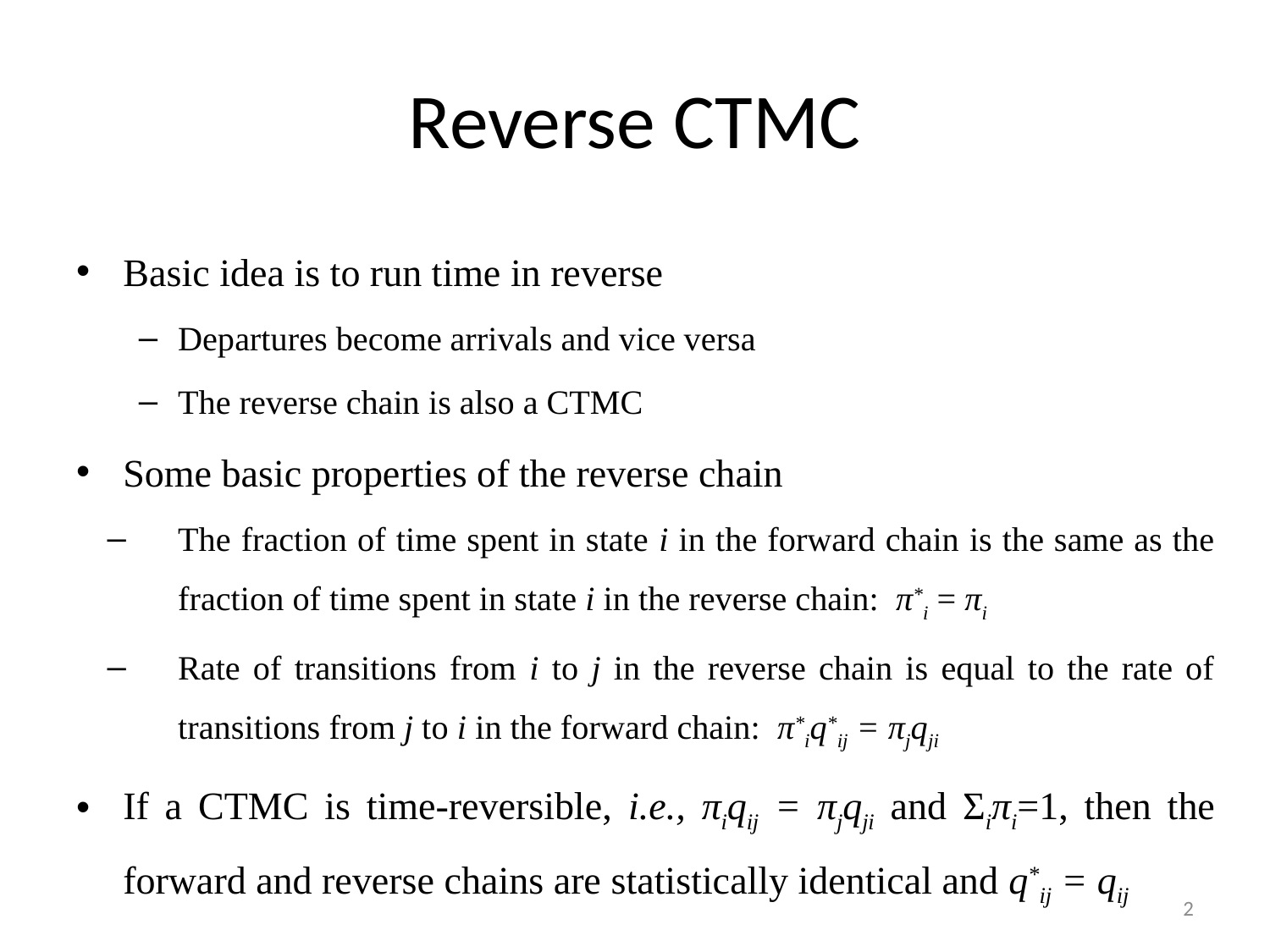

# Reverse CTMC
Basic idea is to run time in reverse
Departures become arrivals and vice versa
The reverse chain is also a CTMC
Some basic properties of the reverse chain
The fraction of time spent in state i in the forward chain is the same as the fraction of time spent in state i in the reverse chain:  π*i = πi
Rate of transitions from i to j in the reverse chain is equal to the rate of transitions from j to i in the forward chain:  π*iq*ij = πjqji
If a CTMC is time-reversible, i.e., πiqij = πjqji and Σiπi=1, then the forward and reverse chains are statistically identical and q*ij = qij

2